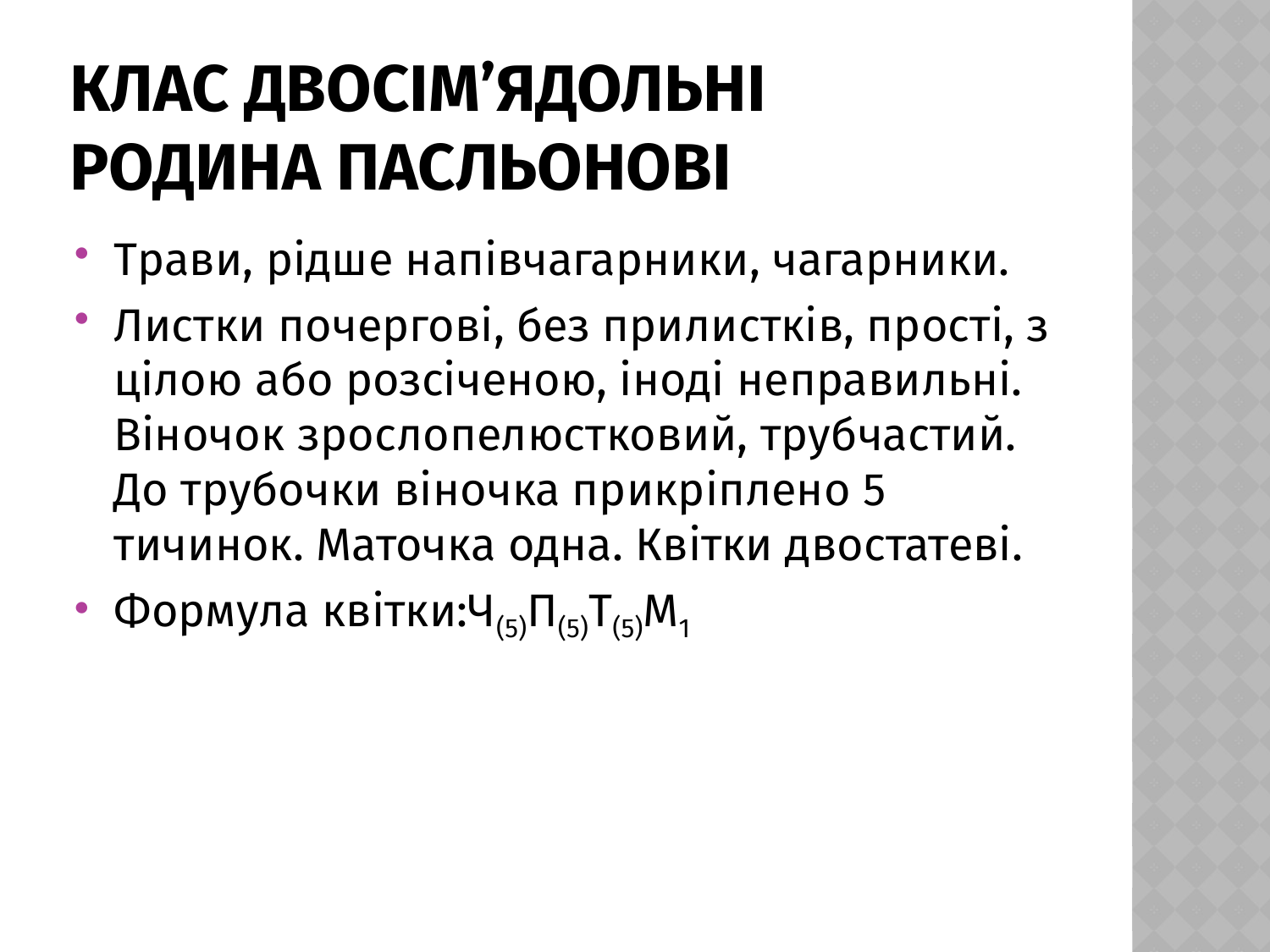

# Клас Двосім’ядольні Родина Пасльонові
Трави, рідше напівчагарники, чагарники.
Листки почергові, без прилистків, прості, з цілою або розсіченою, іноді неправильні. Віночок зрослопелюстковий, трубчастий. До трубочки віночка прикріплено 5 тичинок. Маточка одна. Квітки двостатеві.
Формула квітки:Ч(5)П(5)Т(5)М1